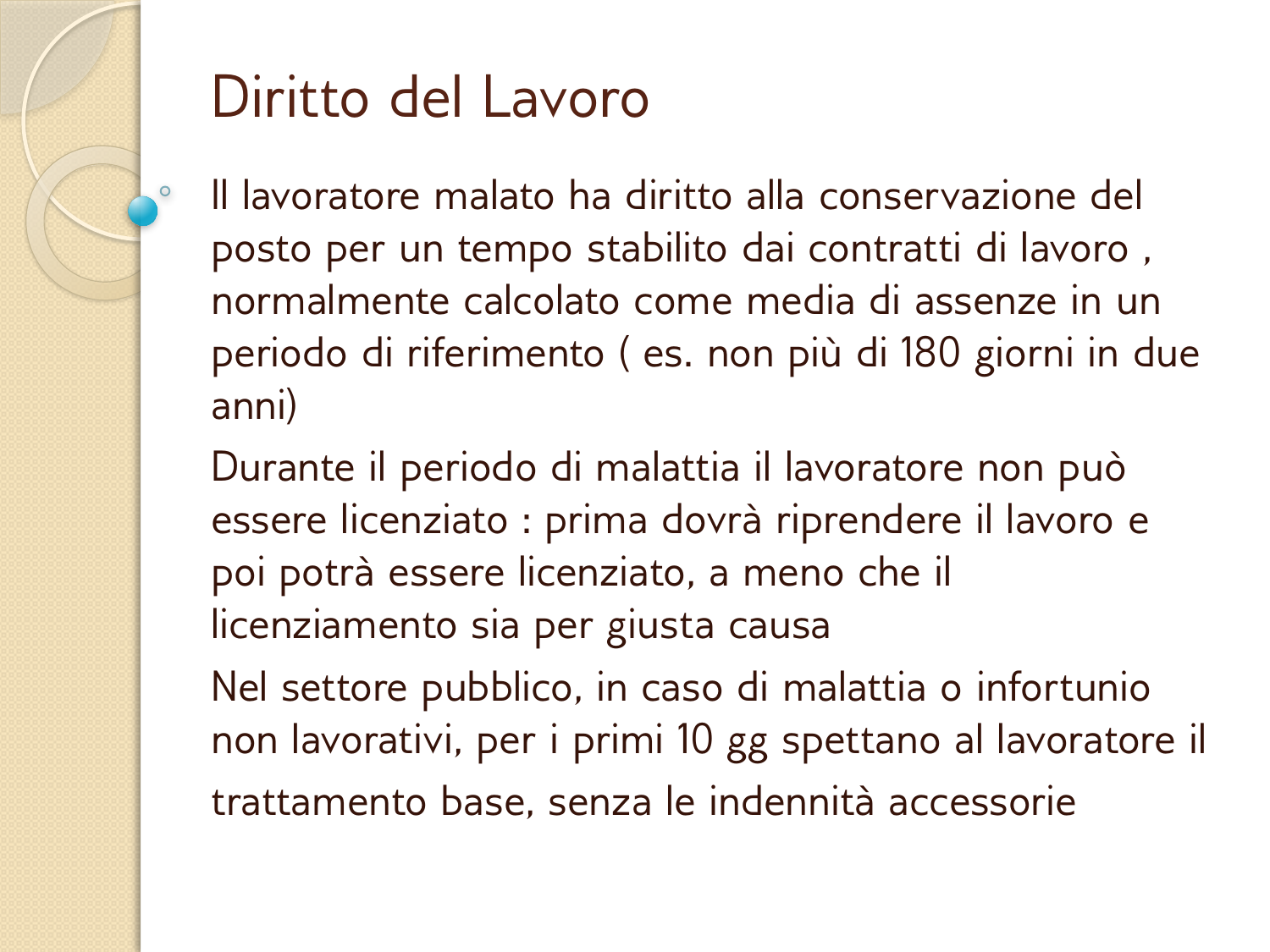

# Diritto del Lavoro
Il lavoratore malato ha diritto alla conservazione del posto per un tempo stabilito dai contratti di lavoro , normalmente calcolato come media di assenze in un periodo di riferimento ( es. non più di 180 giorni in due anni)
Durante il periodo di malattia il lavoratore non può essere licenziato : prima dovrà riprendere il lavoro e poi potrà essere licenziato, a meno che il licenziamento sia per giusta causa
Nel settore pubblico, in caso di malattia o infortunio non lavorativi, per i primi 10 gg spettano al lavoratore il
trattamento base, senza le indennità accessorie